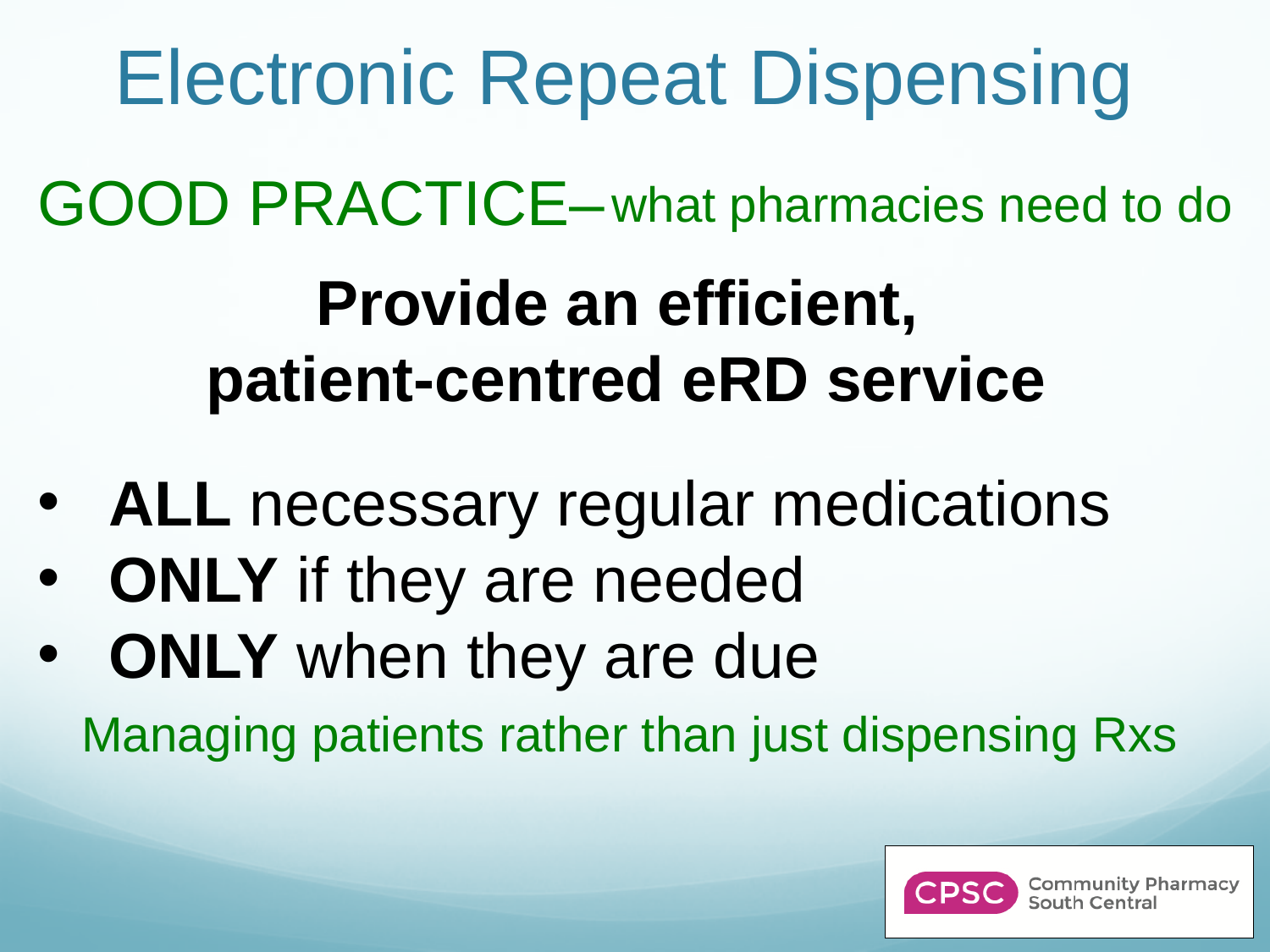

# Electronic Repeat Dispensing
GOOD PRACTICE–
what pharmacies need to do
Provide an efficient,
patient-centred eRD service
ALL necessary regular medications
ONLY if they are needed
ONLY when they are due
Managing patients rather than just dispensing Rxs